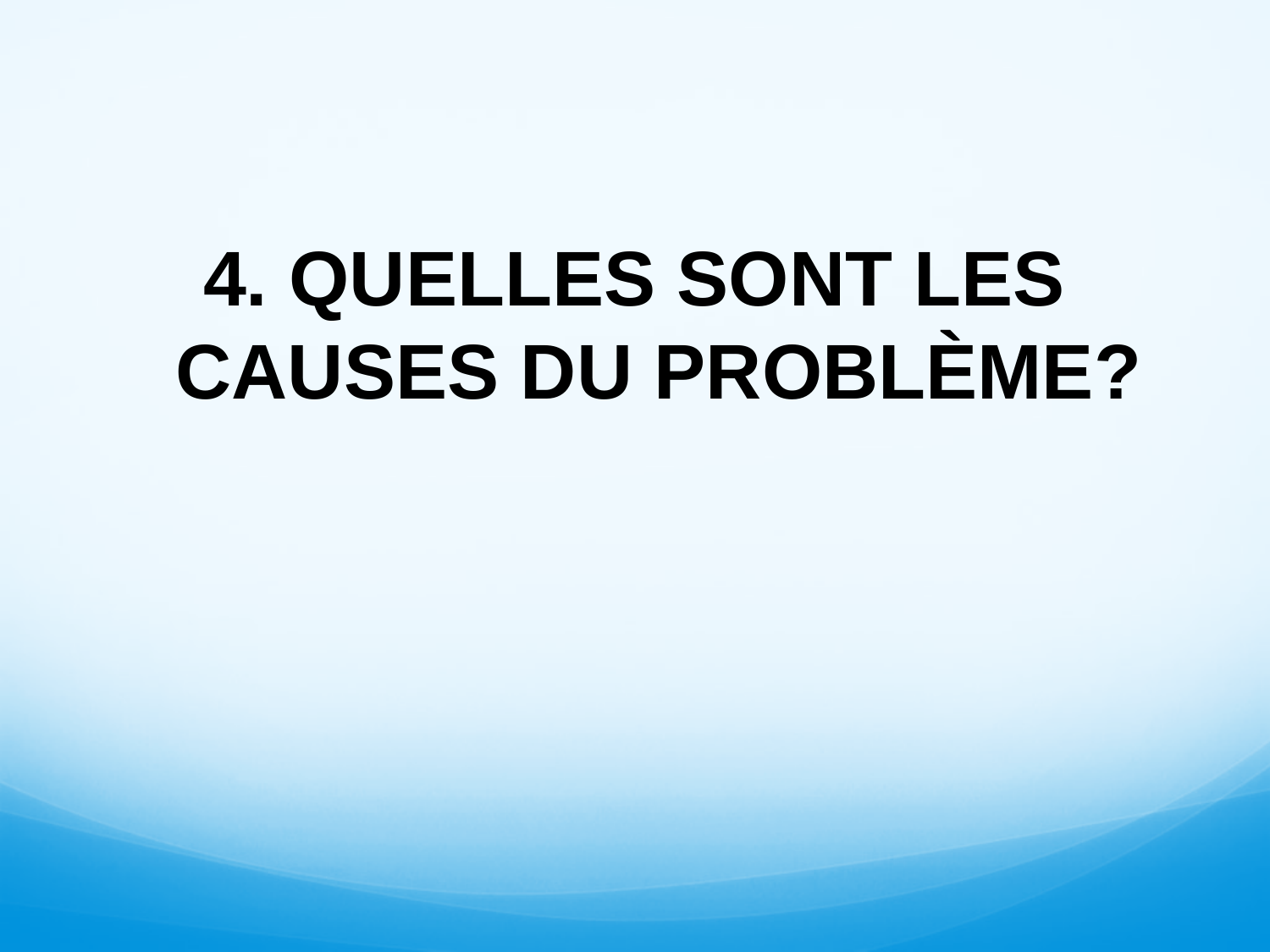

#
4. QUELLES SONT LES CAUSES DU PROBLÈME?